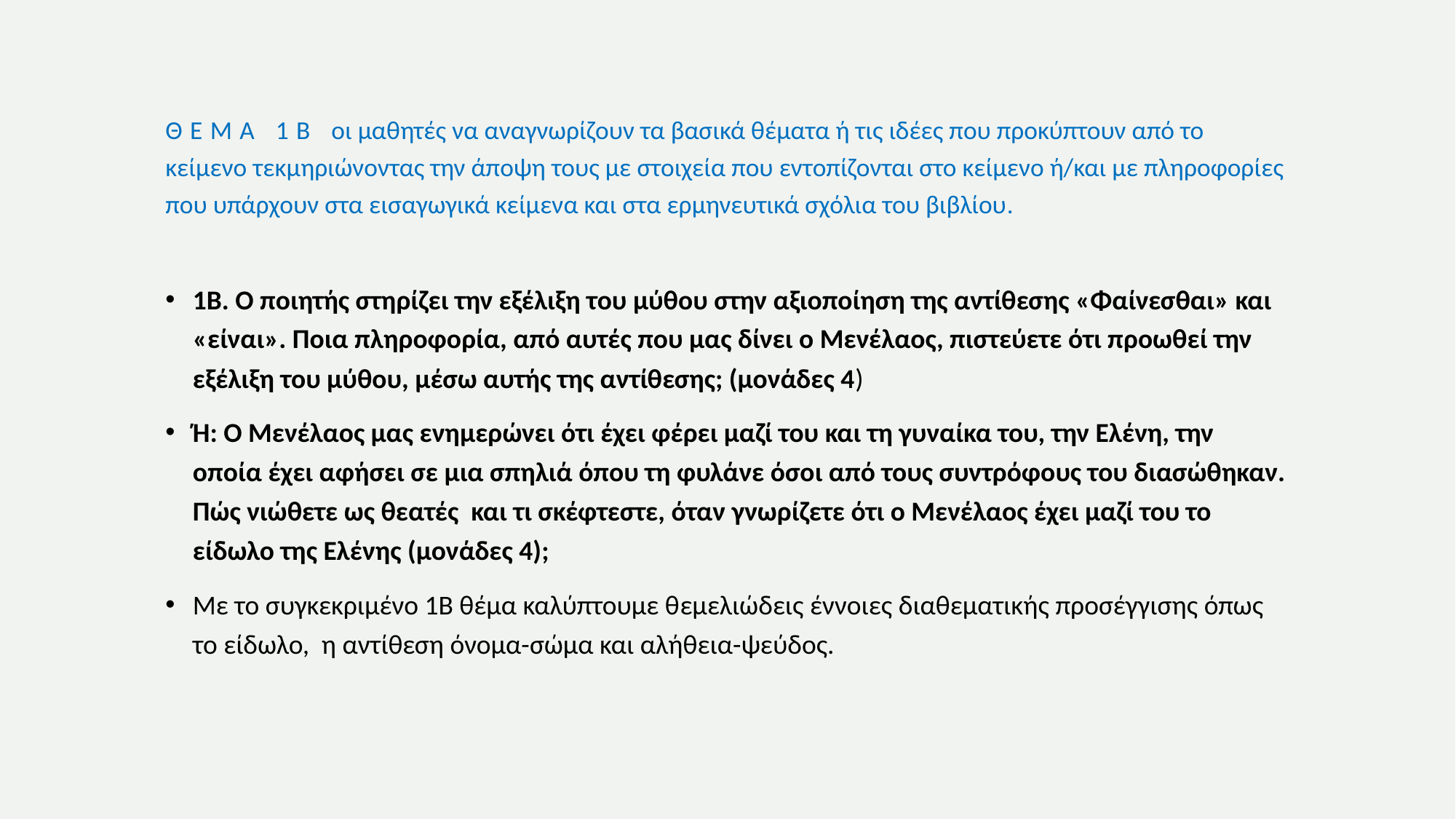

# ΘΕΜΑ 1Β οι μαθητές να αναγνωρίζουν τα βασικά θέματα ή τις ιδέες που προκύπτουν από το κείμενο τεκμηριώνοντας την άποψη τους με στοιχεία που εντοπίζονται στο κείμενο ή/και με πληροφορίες που υπάρχουν στα εισαγωγικά κείμενα και στα ερμηνευτικά σχόλια του βιβλίου.
1Β. Ο ποιητής στηρίζει την εξέλιξη του μύθου στην αξιοποίηση της αντίθεσης «Φαίνεσθαι» και «είναι». Ποια πληροφορία, από αυτές που μας δίνει ο Μενέλαος, πιστεύετε ότι προωθεί την εξέλιξη του μύθου, μέσω αυτής της αντίθεσης; (μονάδες 4)
Ή: Ο Μενέλαος μας ενημερώνει ότι έχει φέρει μαζί του και τη γυναίκα του, την Ελένη, την οποία έχει αφήσει σε μια σπηλιά όπου τη φυλάνε όσοι από τους συντρόφους του διασώθηκαν. Πώς νιώθετε ως θεατές  και τι σκέφτεστε, όταν γνωρίζετε ότι ο Μενέλαος έχει μαζί του το είδωλο της Ελένης (μονάδες 4);
Με το συγκεκριμένο 1Β θέμα καλύπτουμε θεμελιώδεις έννοιες διαθεματικής προσέγγισης όπως το είδωλο,  η αντίθεση όνομα-σώμα και αλήθεια-ψεύδος.